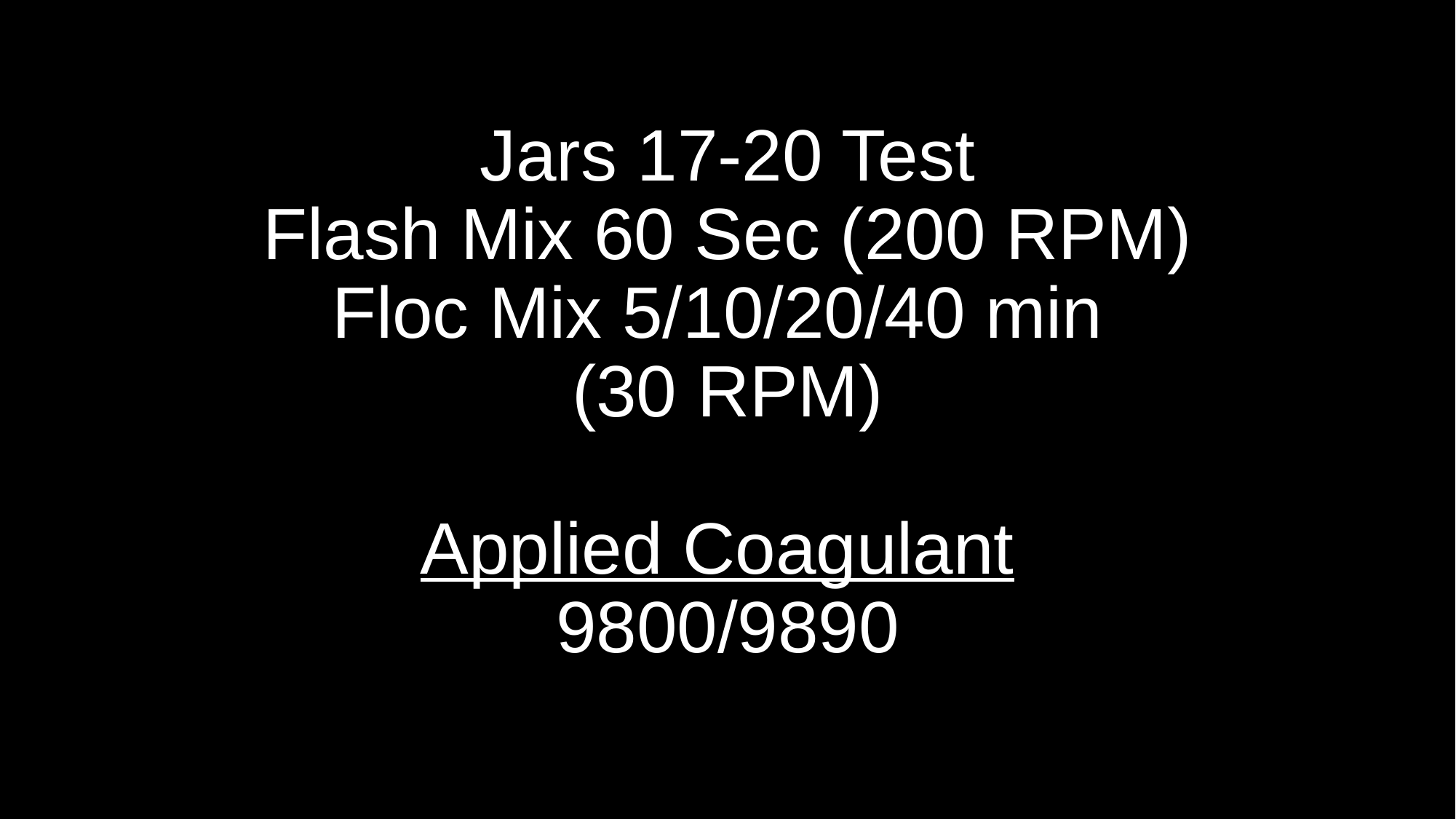

# Jars 17-20 Test Flash Mix 60 Sec (200 RPM) Floc Mix 5/10/20/40 min (30 RPM) Applied Coagulant 9800/9890